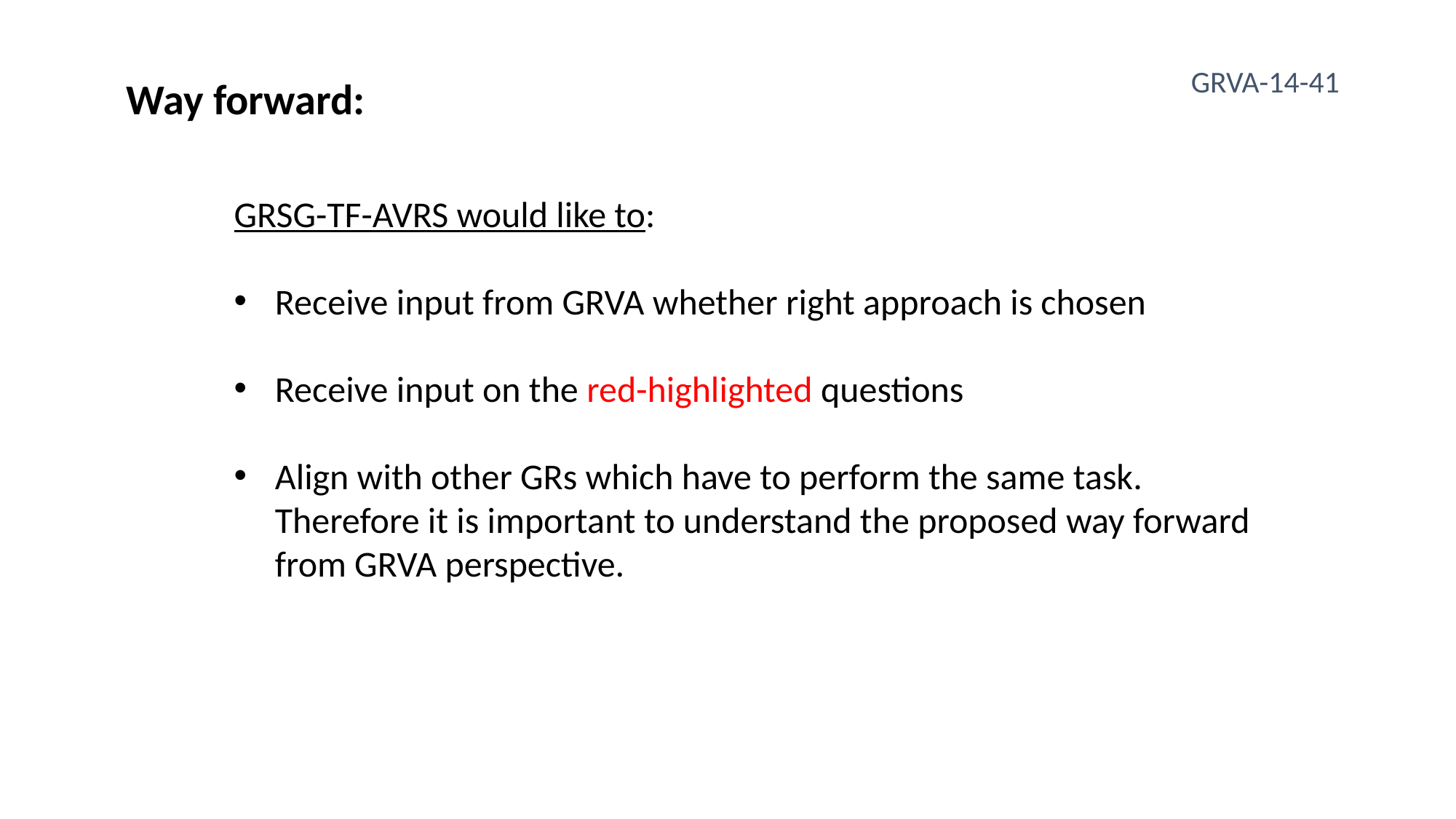

GRVA-14-41
Way forward:

GRSG-TF-AVRS would like to:
Receive input from GRVA whether right approach is chosen
Receive input on the red-highlighted questions
Align with other GRs which have to perform the same task.
Therefore it is important to understand the proposed way forward from GRVA perspective.